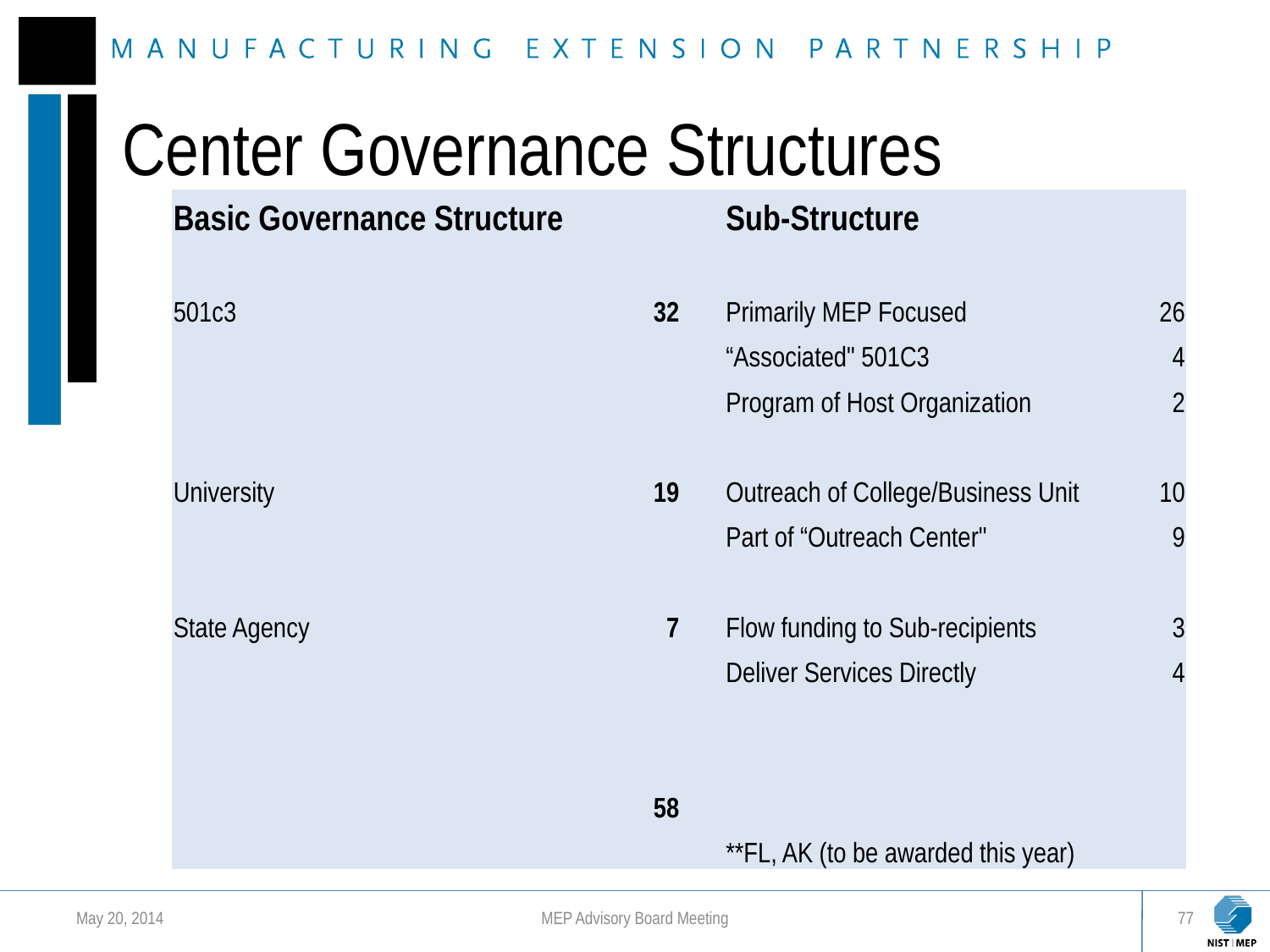

# Center Governance Structures
| Basic Governance Structure |  |  | Sub-Structure |  |
| --- | --- | --- | --- | --- |
|  |  |  |  |  |
| 501c3 | 32 |  | Primarily MEP Focused | 26 |
|  |  |  | “Associated" 501C3 | 4 |
|  |  |  | Program of Host Organization | 2 |
|  |  |  |  |  |
| University | 19 |  | Outreach of College/Business Unit | 10 |
|  |  |  | Part of “Outreach Center" | 9 |
|  |  |  |  |  |
| State Agency | 7 |  | Flow funding to Sub-recipients | 3 |
|  |  |  | Deliver Services Directly | 4 |
|  |  |  |  |  |
|  |  |  |  |  |
|  | 58 |  |  |  |
|  |  |  | \*\*FL, AK (to be awarded this year) |  |
May 20, 2014
MEP Advisory Board Meeting
77